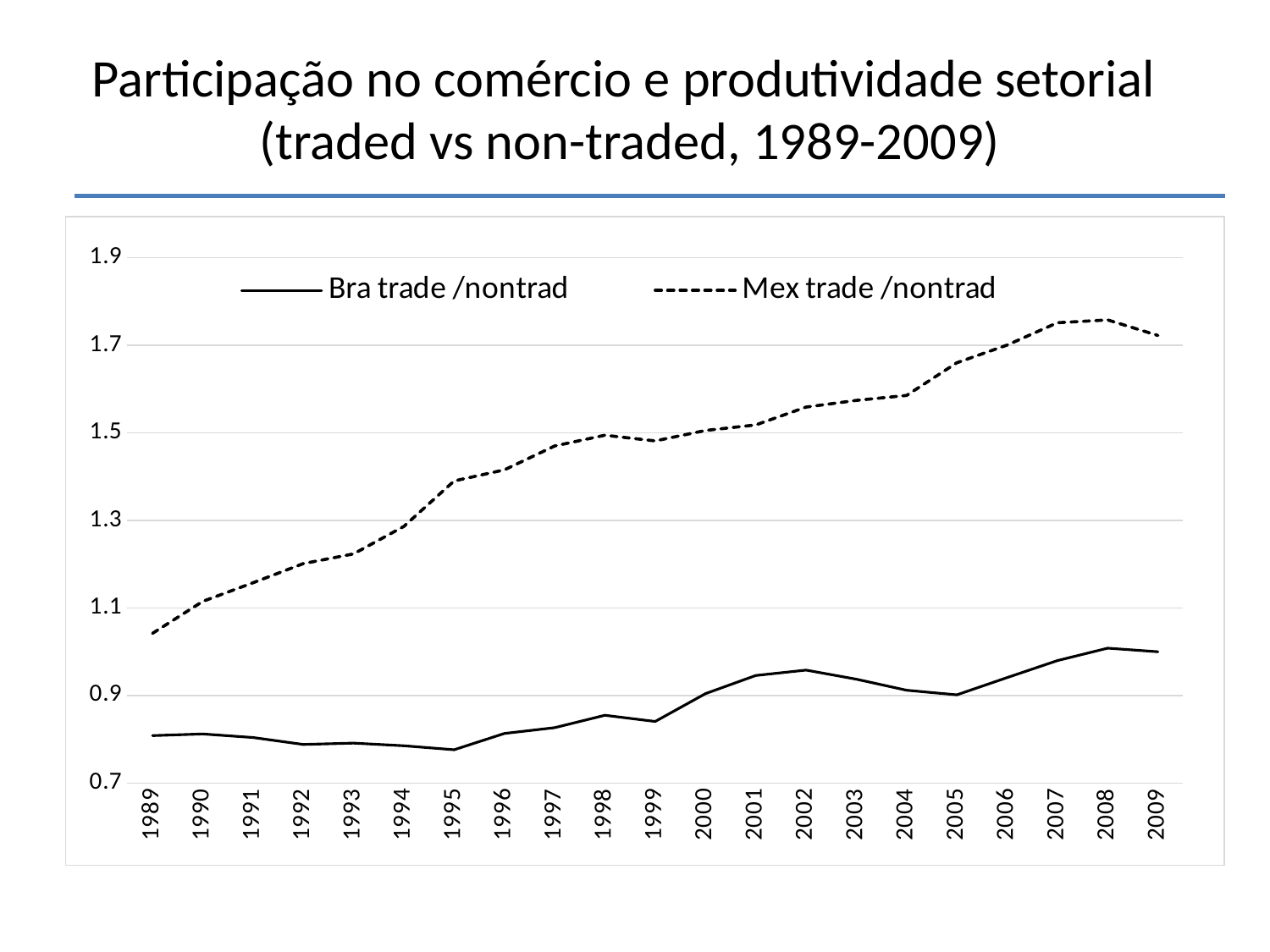

# Participação no comércio e produtividade setorial (traded vs non-traded, 1989-2009)

### Chart

| Category | Bra trade /nontrad | Mex trade /nontrad |
|---|---|---|
| 1989 | 0.8082717535510975 | 1.0419794605743766 |
| 1990 | 0.8121060369951677 | 1.1150664519651734 |
| 1991 | 0.8039821699709151 | 1.1576450828637064 |
| 1992 | 0.7881597547257595 | 1.2014196037117735 |
| 1993 | 0.7912411706443802 | 1.2234373556392195 |
| 1994 | 0.7851647518957124 | 1.2862499247930645 |
| 1995 | 0.7760502890446479 | 1.390212773148331 |
| 1996 | 0.8131770902183224 | 1.4155143125005345 |
| 1997 | 0.8265394010234378 | 1.4700898730291128 |
| 1998 | 0.8547596328190998 | 1.4946721621577963 |
| 1999 | 0.840679353791516 | 1.4816208255626626 |
| 2000 | 0.9042197324088925 | 1.5054459811829954 |
| 2001 | 0.9456617217032265 | 1.518097903294194 |
| 2002 | 0.9580266507992906 | 1.5589562977113334 |
| 2003 | 0.9372608941300614 | 1.5741927078655726 |
| 2004 | 0.9119893182760046 | 1.585539219605391 |
| 2005 | 0.9015008775483376 | 1.660232583064751 |
| 2006 | 0.9409304078051888 | 1.700655976729048 |
| 2007 | 0.9798308429994638 | 1.7516710662837942 |
| 2008 | 1.0081095056281935 | 1.758133232429971 |
| 2009 | 0.9999368449864752 | 1.7225221113096838 |